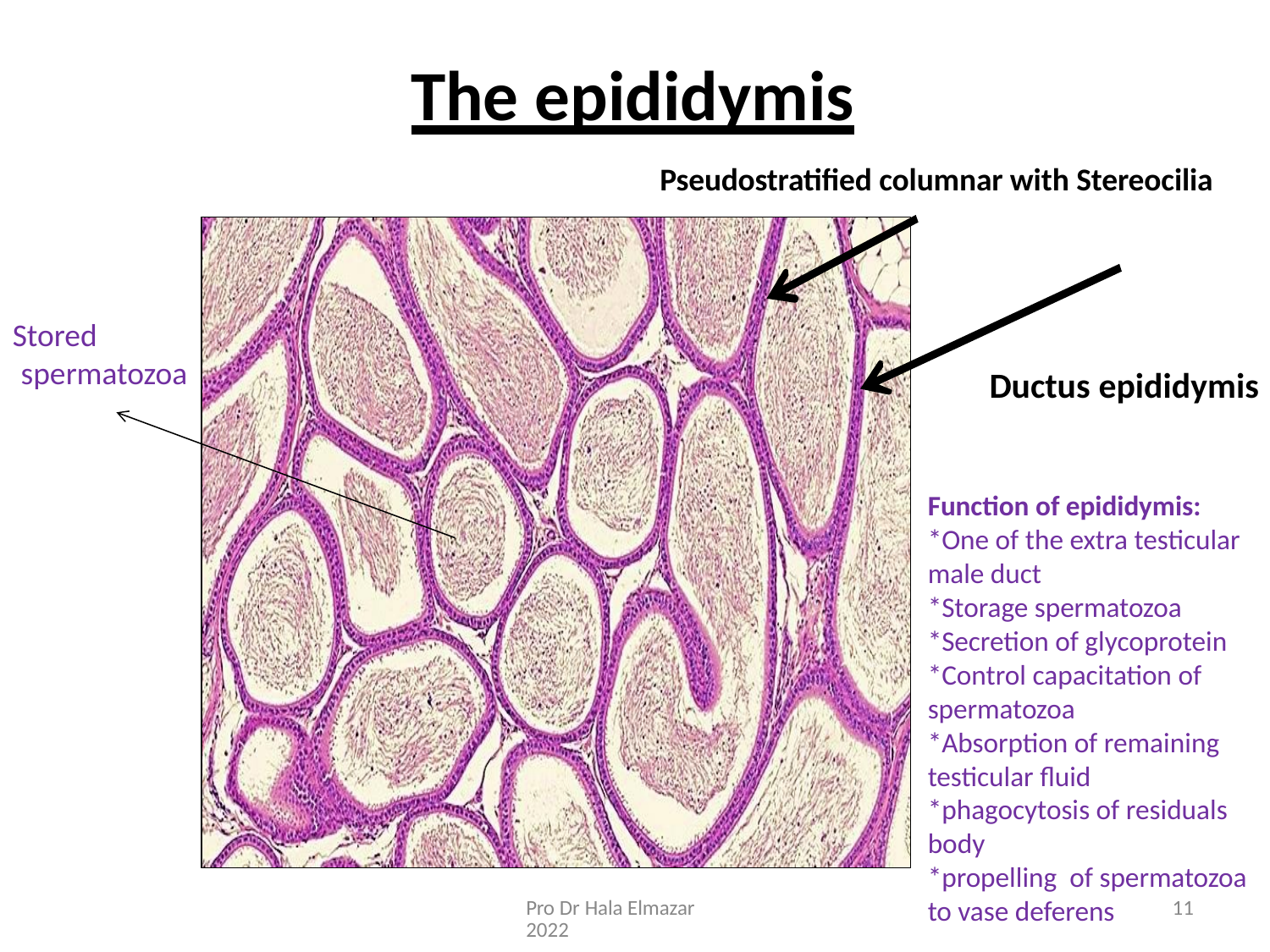

# The epididymis
Pseudostratified columnar with Stereocilia

Stored spermatozoa
Ductus epididymis
Function of epididymis:
*One of the extra testicular male duct
*Storage spermatozoa
*Secretion of glycoprotein
*Control capacitation of spermatozoa
*Absorption of remaining testicular fluid
*phagocytosis of residuals body
*propelling  of spermatozoa  to vase deferens
Pro Dr Hala Elmazar  2022
11